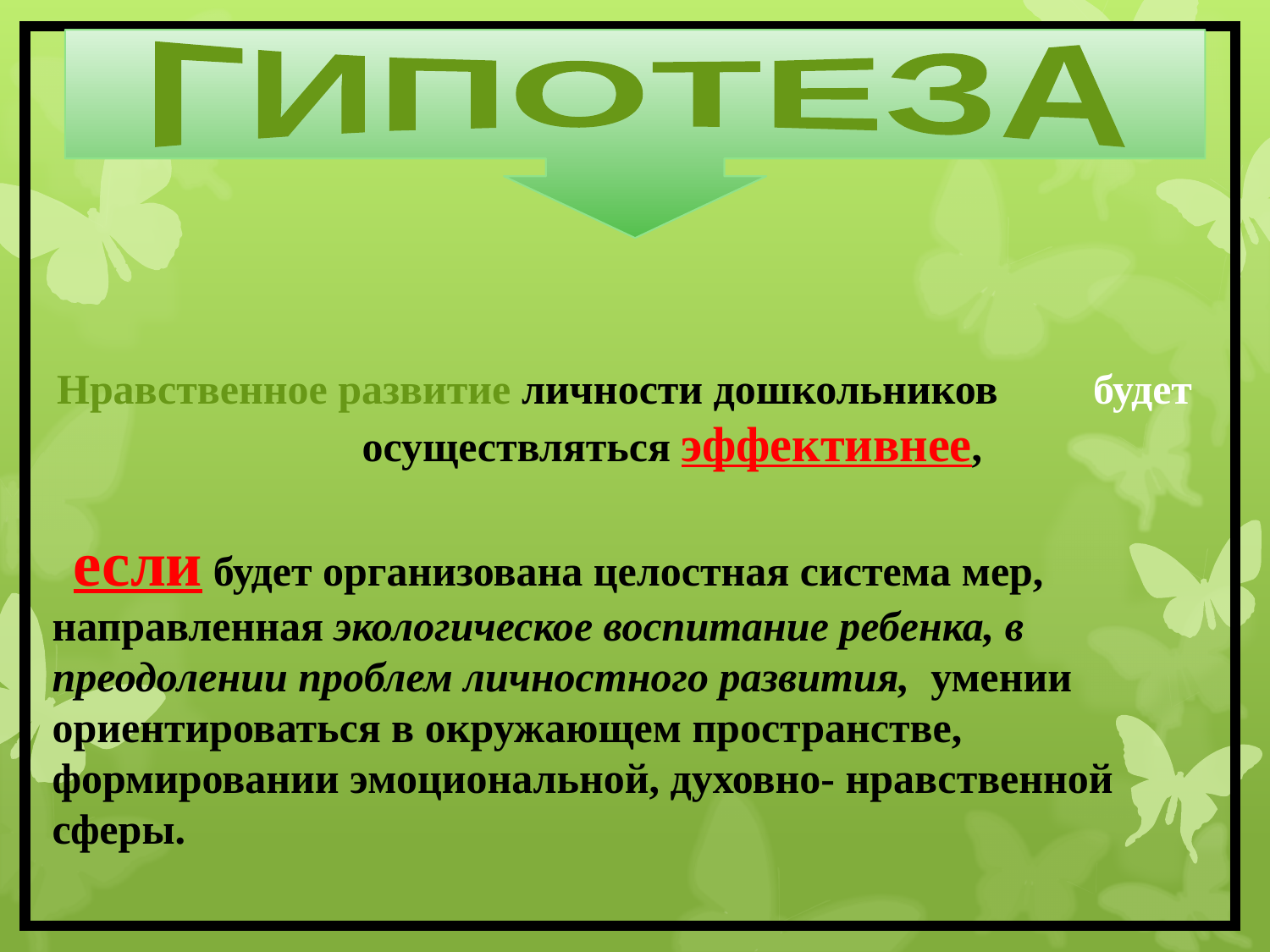

ГИПОТЕЗА

Нравственное развитие личности дошкольников         будет          осуществляться эффективнее,

  если будет организована целостная система мер, направленная экологическое воспитание ребенка, в преодолении проблем личностного развития,  умении ориентироваться в окружающем пространстве, формировании эмоциональной, духовно- нравственной  сферы.